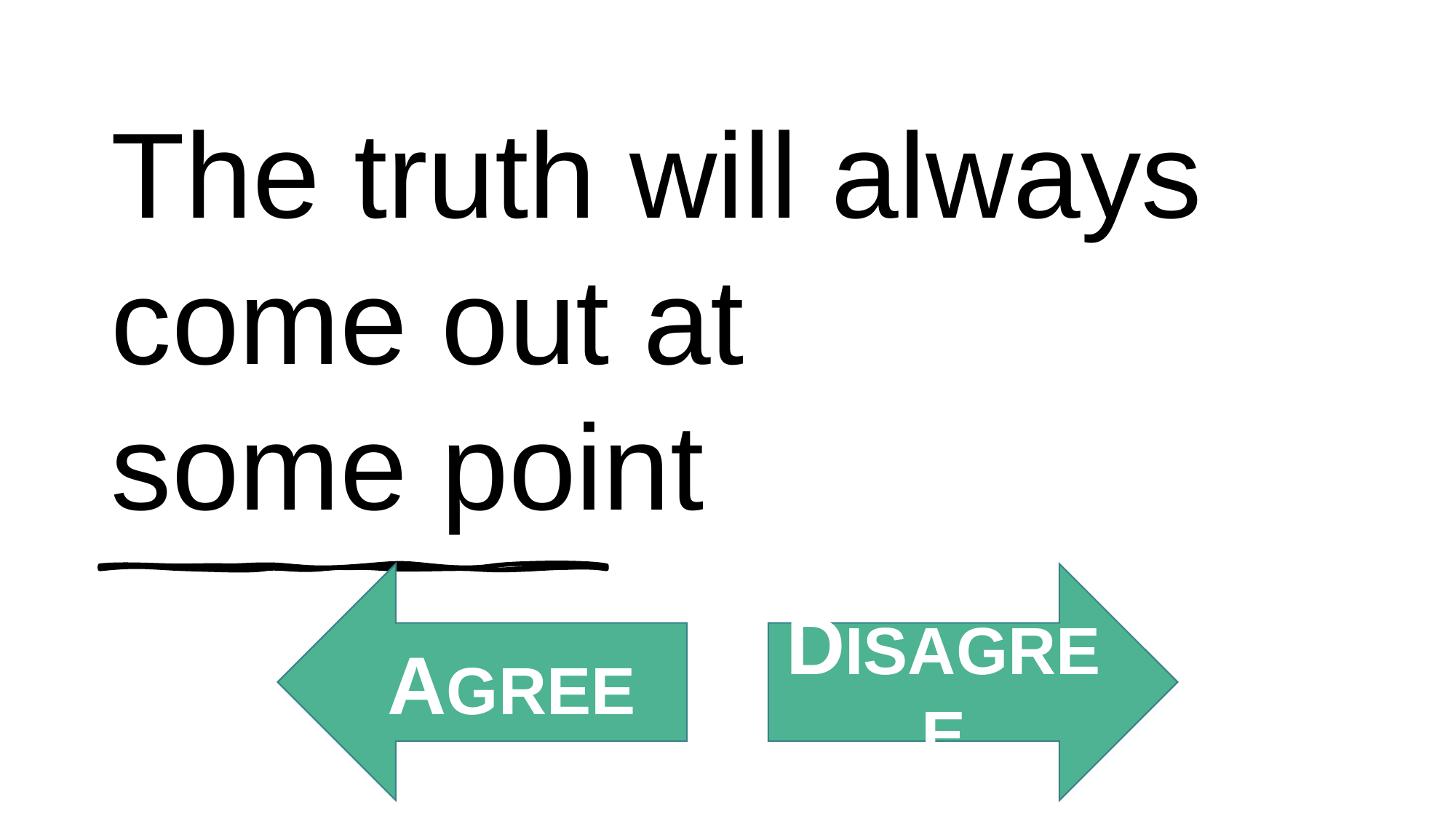

# The truth will always come out at some point
AGREE
DISAGREE